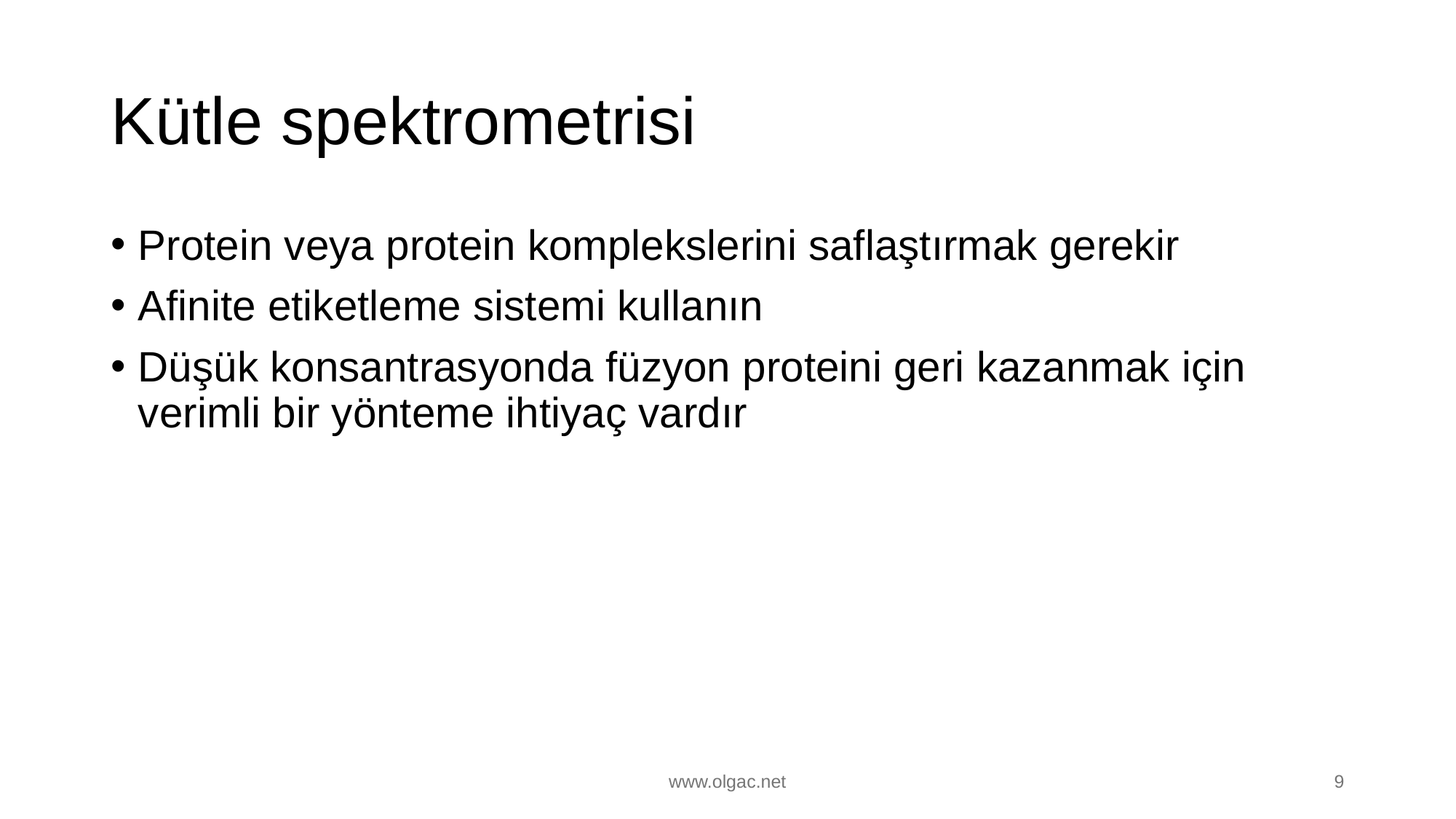

# Kütle spektrometrisi
Protein veya protein komplekslerini saflaştırmak gerekir
Afinite etiketleme sistemi kullanın
Düşük konsantrasyonda füzyon proteini geri kazanmak için verimli bir yönteme ihtiyaç vardır
www.olgac.net
9